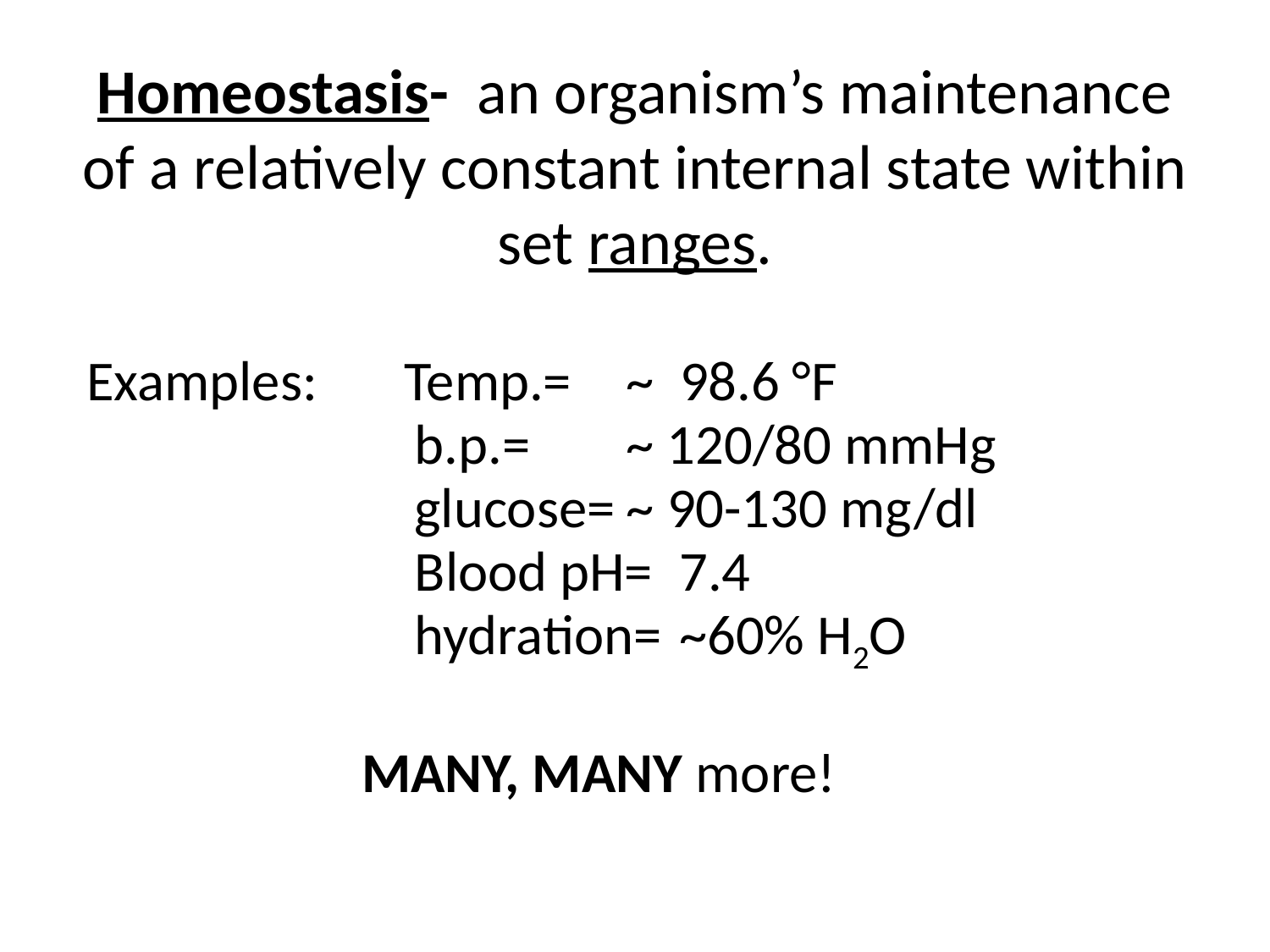

# Homeostasis-  an organism’s maintenance of a relatively constant internal state within set ranges.
Examples:
Temp.=
~  98.6 °F
b.p.=
~ 120/80 mmHg
glucose=
~ 90-130 mg/dl
Blood pH=
7.4
hydration=
~60% H2O
MANY, MANY more!